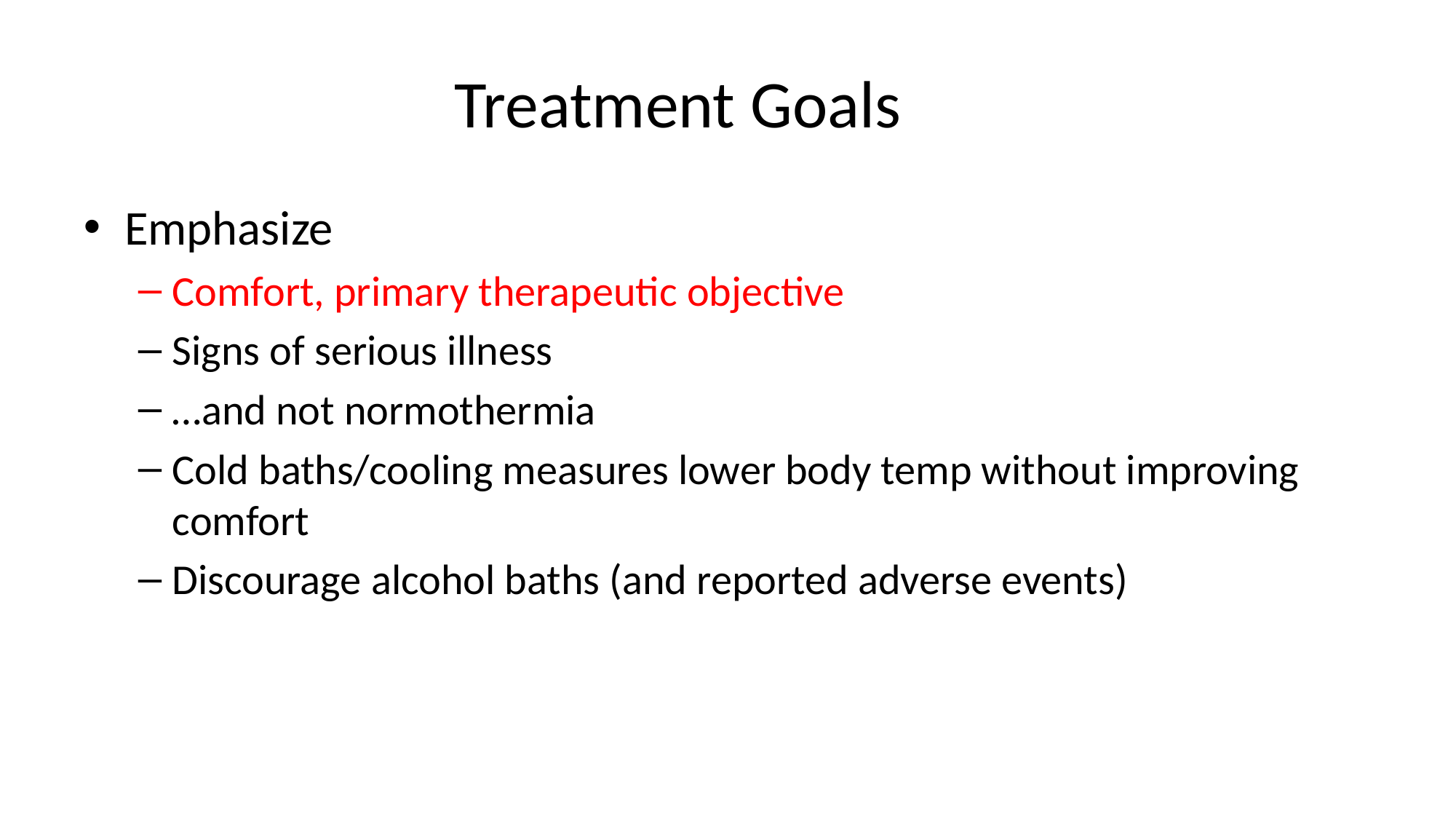

# Treatment Goals
Emphasize
Comfort, primary therapeutic objective
Signs of serious illness
…and not normothermia
Cold baths/cooling measures lower body temp without improving comfort
Discourage alcohol baths (and reported adverse events)